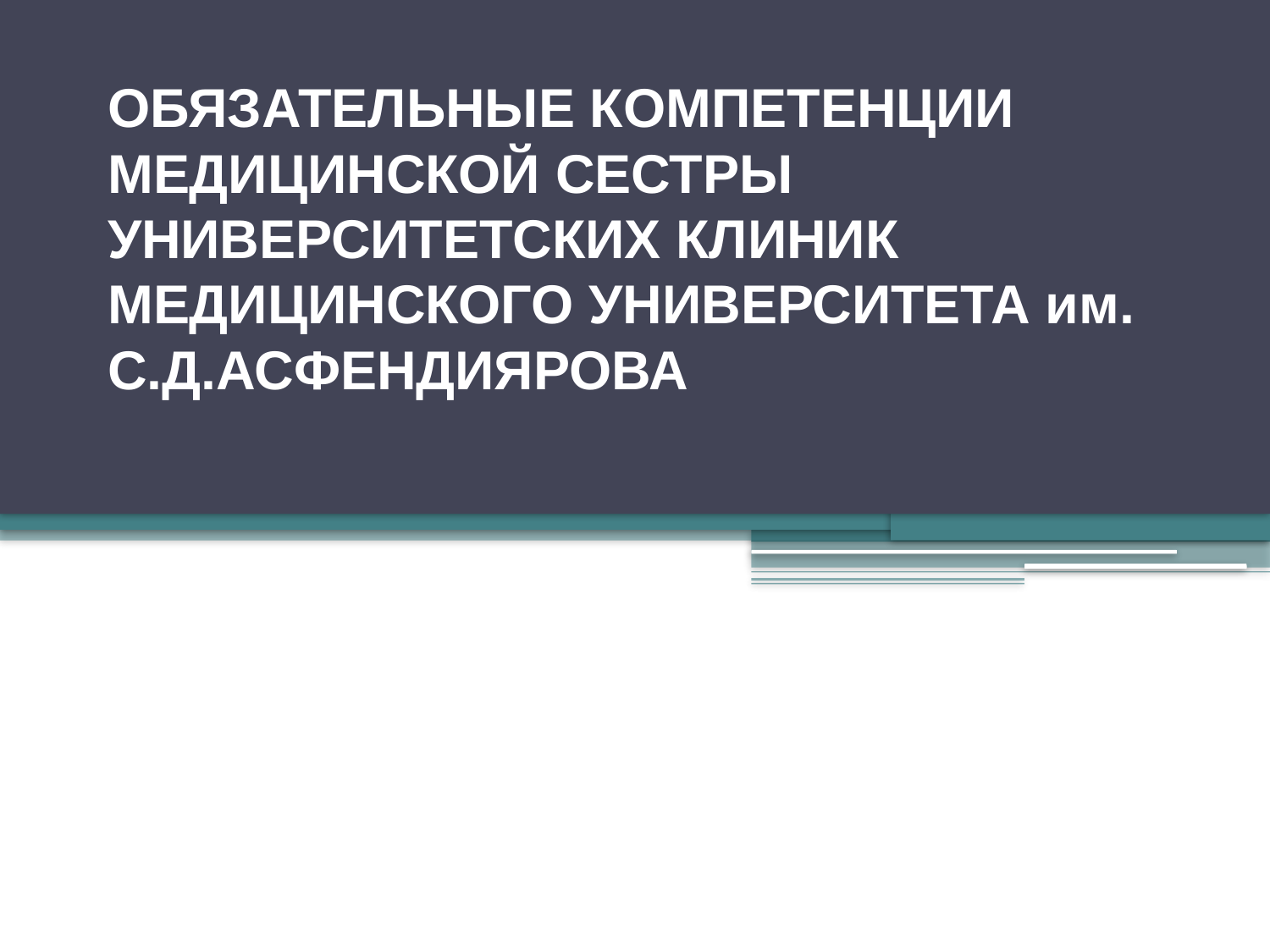

# ОБЯЗАТЕЛЬНЫЕ КОМПЕТЕНЦИИ МЕДИЦИНСКОЙ СЕСТРЫ УНИВЕРСИТЕТСКИХ КЛИНИК  МЕДИЦИНСКОГО УНИВЕРСИТЕТА им. С.Д.АСФЕНДИЯРОВА